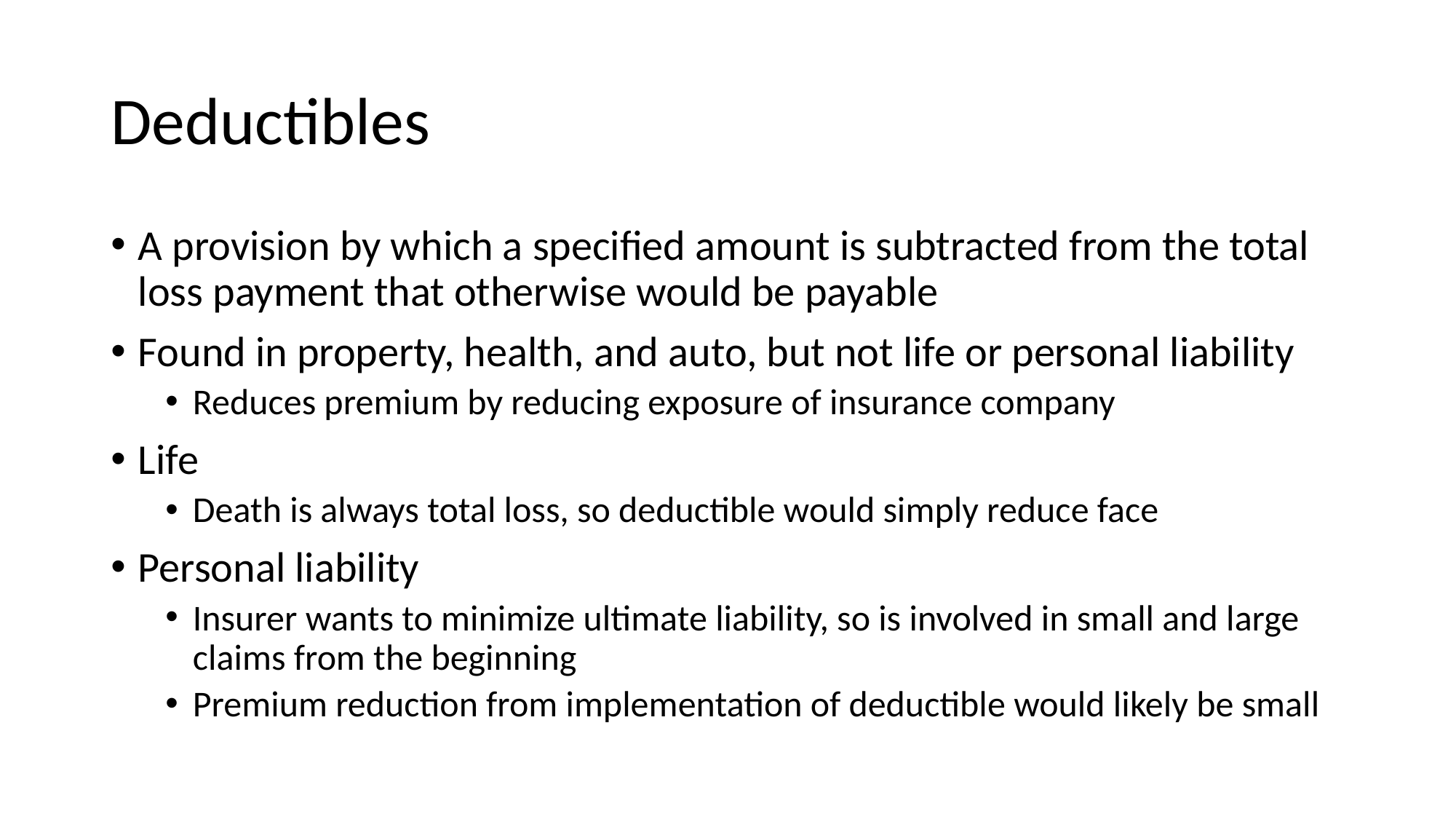

# Deductibles
A provision by which a specified amount is subtracted from the total loss payment that otherwise would be payable
Found in property, health, and auto, but not life or personal liability
Reduces premium by reducing exposure of insurance company
Life
Death is always total loss, so deductible would simply reduce face
Personal liability
Insurer wants to minimize ultimate liability, so is involved in small and large claims from the beginning
Premium reduction from implementation of deductible would likely be small